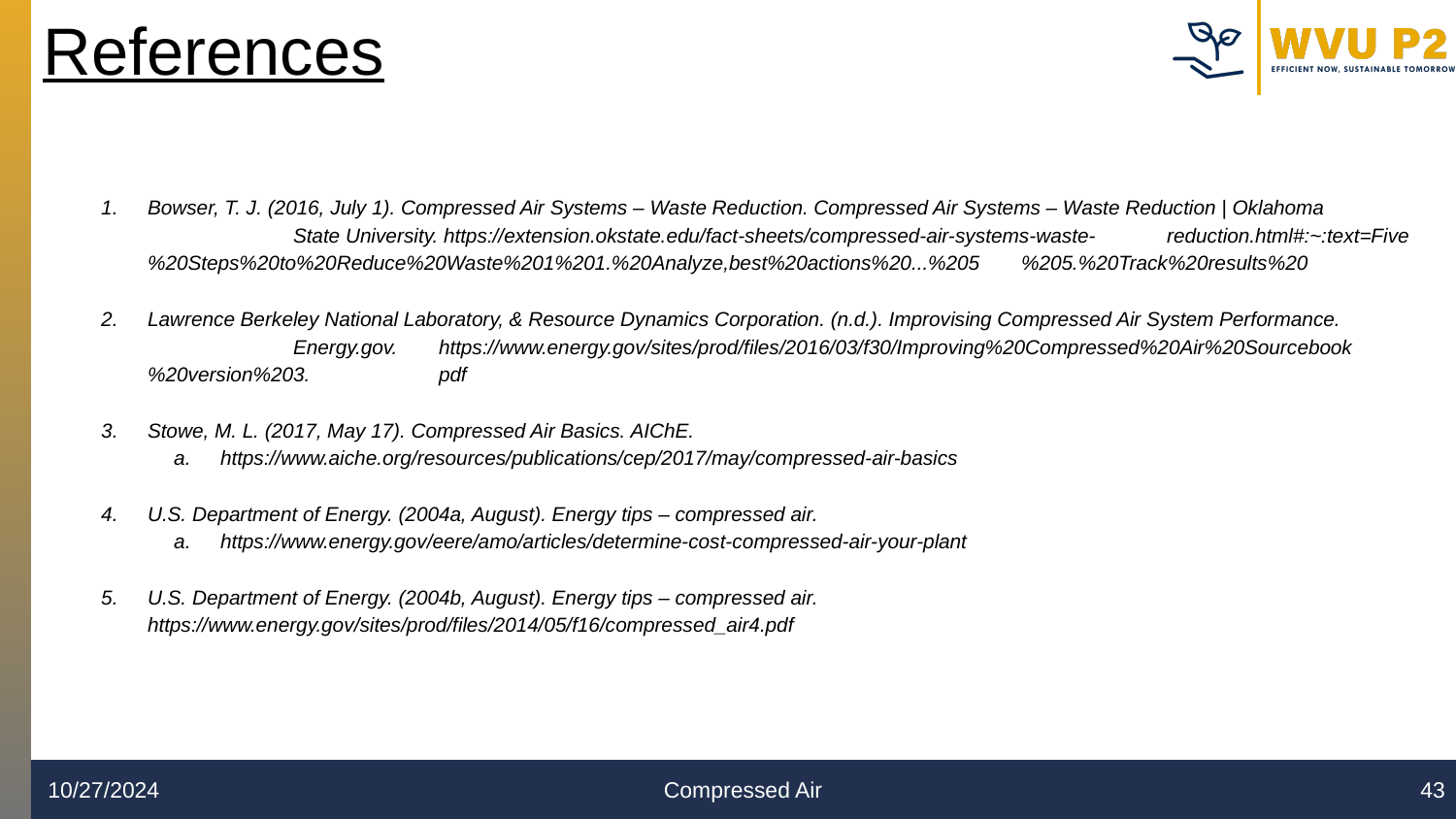

References

Bowser, T. J. (2016, July 1). Compressed Air Systems – Waste Reduction. Compressed Air Systems – Waste Reduction | Oklahoma 	State University. https://extension.okstate.edu/fact-sheets/compressed-air-systems-waste-	reduction.html#:~:text=Five%20Steps%20to%20Reduce%20Waste%201%201.%20Analyze,best%20actions%20...%205	%205.%20Track%20results%20

Lawrence Berkeley National Laboratory, & Resource Dynamics Corporation. (n.d.). Improvising Compressed Air System Performance. 	Energy.gov. 	https://www.energy.gov/sites/prod/files/2016/03/f30/Improving%20Compressed%20Air%20Sourcebook%20version%203.	pdf

Stowe, M. L. (2017, May 17). Compressed Air Basics. AIChE.
https://www.aiche.org/resources/publications/cep/2017/may/compressed-air-basics

U.S. Department of Energy. (2004a, August). Energy tips – compressed air.
https://www.energy.gov/eere/amo/articles/determine-cost-compressed-air-your-plant

U.S. Department of Energy. (2004b, August). Energy tips – compressed air. 	https://www.energy.gov/sites/prod/files/2014/05/f16/compressed_air4.pdf

43